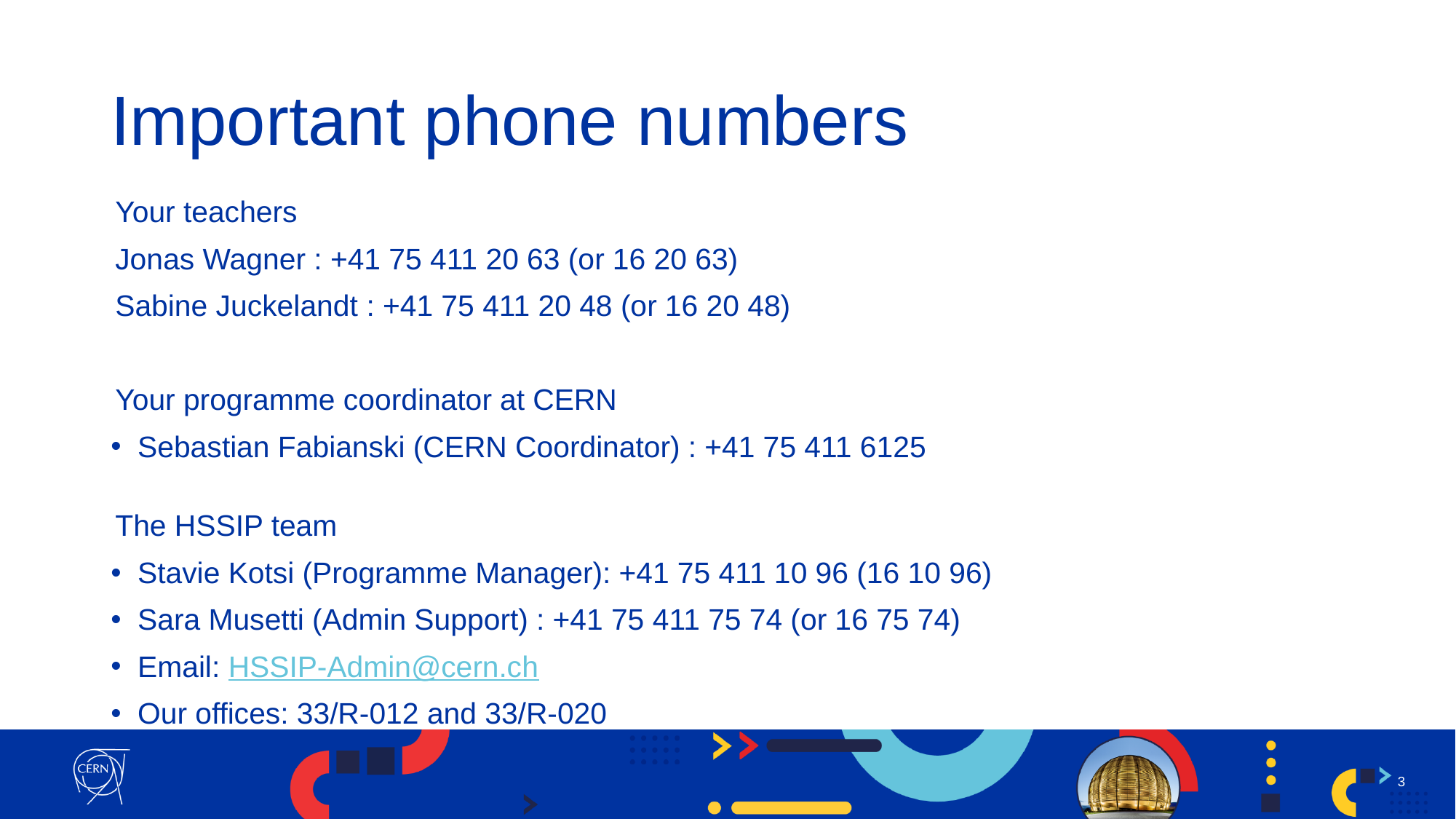

# Important phone numbers
Your teachers
Jonas Wagner : +41 75 411 20 63 (or 16 20 63)
Sabine Juckelandt : +41 75 411 20 48 (or 16 20 48)

Your programme coordinator at CERN
Sebastian Fabianski (CERN Coordinator) : +41 75 411 6125
The HSSIP team
Stavie Kotsi (Programme Manager): +41 75 411 10 96 (16 10 96)
Sara Musetti (Admin Support) : +41 75 411 75 74 (or 16 75 74)
Email: HSSIP-Admin@cern.ch
Our offices: 33/R-012 and 33/R-020
3